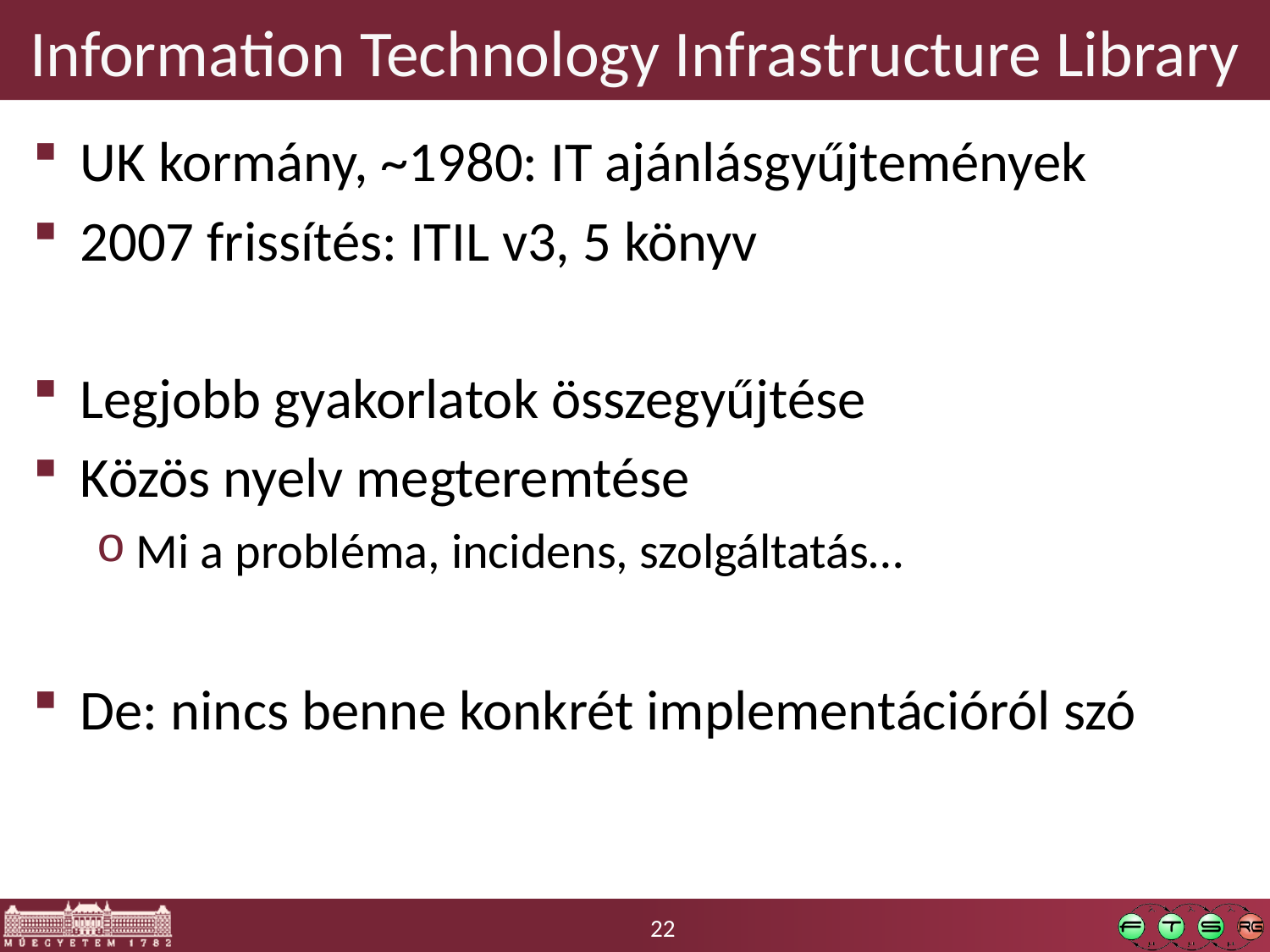

# Information Technology Infrastructure Library
UK kormány, ~1980: IT ajánlásgyűjtemények
2007 frissítés: ITIL v3, 5 könyv

Legjobb gyakorlatok összegyűjtése
Közös nyelv megteremtése
Mi a probléma, incidens, szolgáltatás…

De: nincs benne konkrét implementációról szó